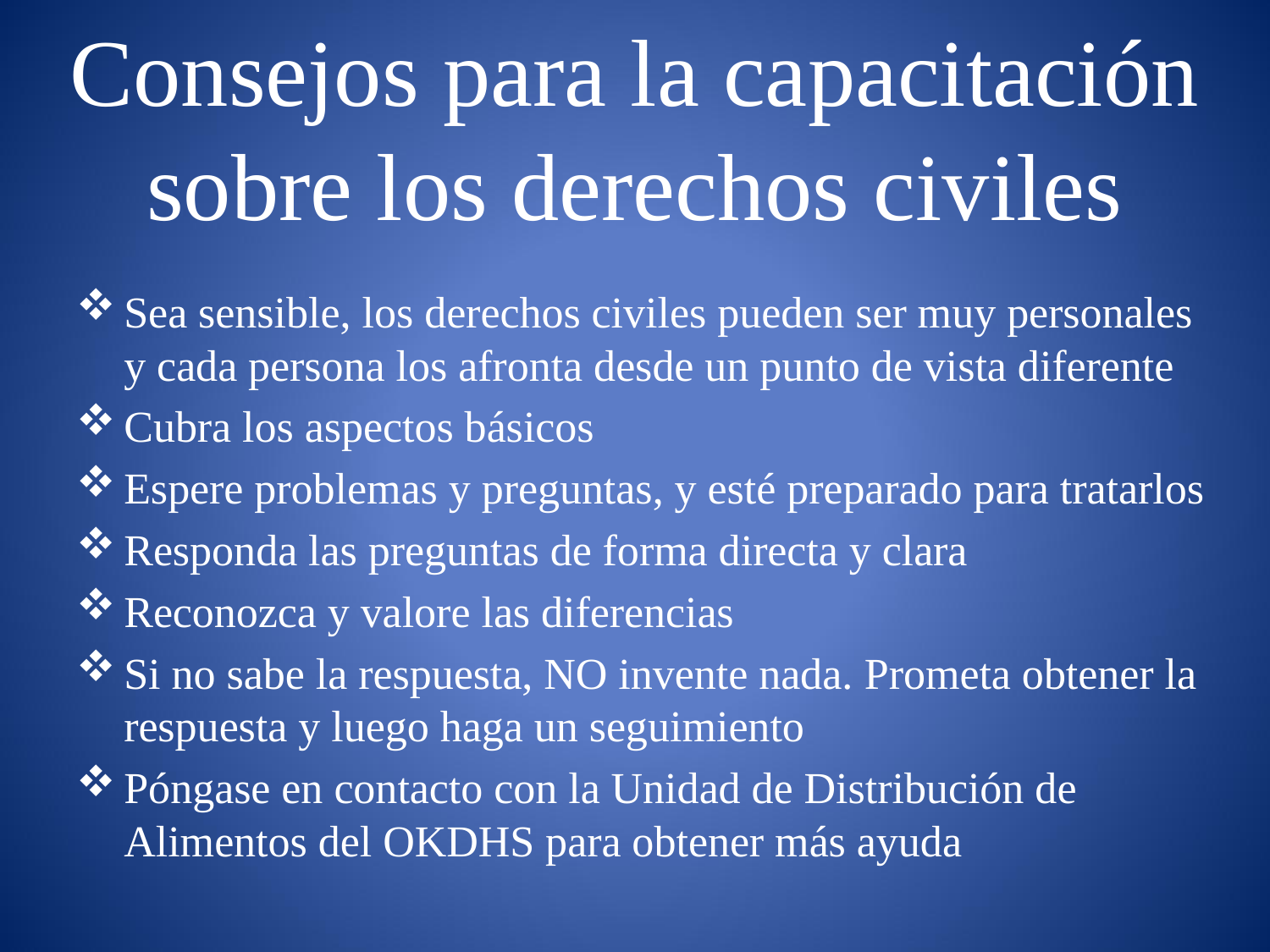

# Consejos para la capacitación sobre los derechos civiles
Sea sensible, los derechos civiles pueden ser muy personales y cada persona los afronta desde un punto de vista diferente
Cubra los aspectos básicos
Espere problemas y preguntas, y esté preparado para tratarlos
Responda las preguntas de forma directa y clara
Reconozca y valore las diferencias
Si no sabe la respuesta, NO invente nada. Prometa obtener la respuesta y luego haga un seguimiento
Póngase en contacto con la Unidad de Distribución de Alimentos del OKDHS para obtener más ayuda